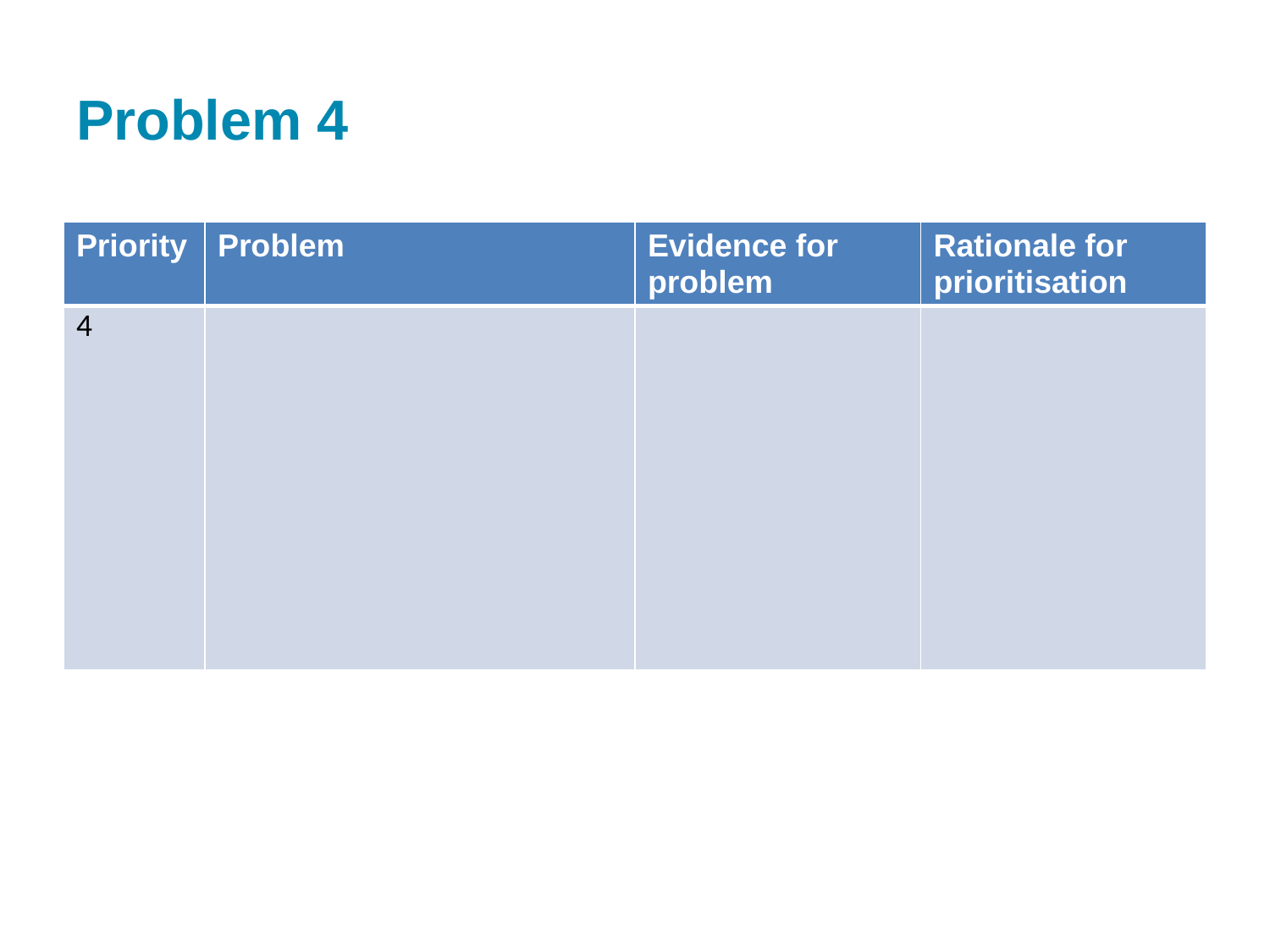

# Problem 4
| Priority | Problem | Evidence for problem | Rationale for prioritisation |
| --- | --- | --- | --- |
| 4 |  |  |  |